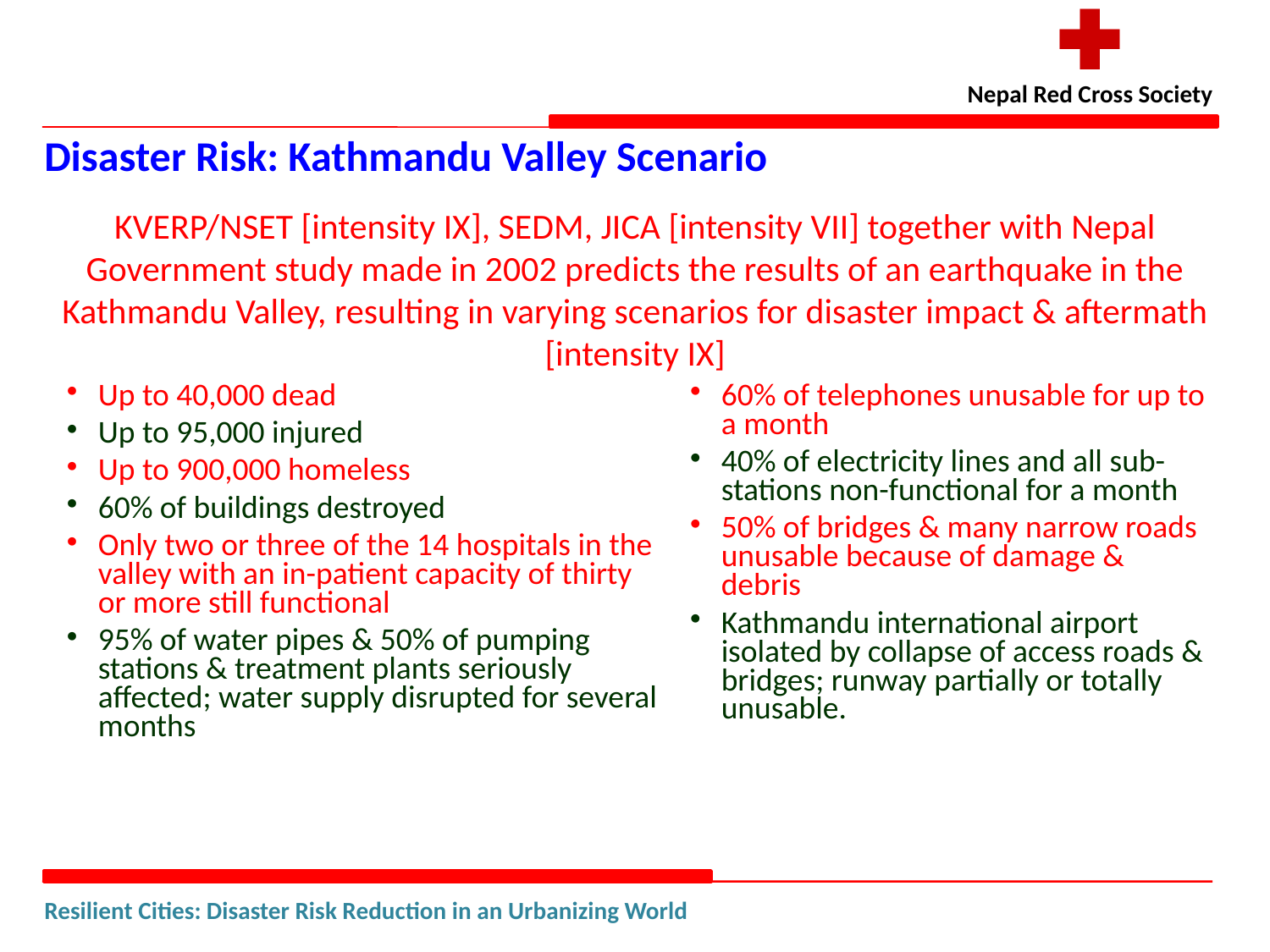

Disaster Risk: Kathmandu Valley Scenario
KVERP/NSET [intensity IX], SEDM, JICA [intensity VII] together with Nepal Government study made in 2002 predicts the results of an earthquake in the Kathmandu Valley, resulting in varying scenarios for disaster impact & aftermath [intensity IX]
| Up to 40,000 dead Up to 95,000 injured Up to 900,000 homeless 60% of buildings destroyed Only two or three of the 14 hospitals in the valley with an in-patient capacity of thirty or more still functional 95% of water pipes & 50% of pumping stations & treatment plants seriously affected; water supply disrupted for several months | 60% of telephones unusable for up to a month 40% of electricity lines and all sub-stations non-functional for a month 50% of bridges & many narrow roads unusable because of damage & debris Kathmandu international airport isolated by collapse of access roads & bridges; runway partially or totally unusable. |
| --- | --- |